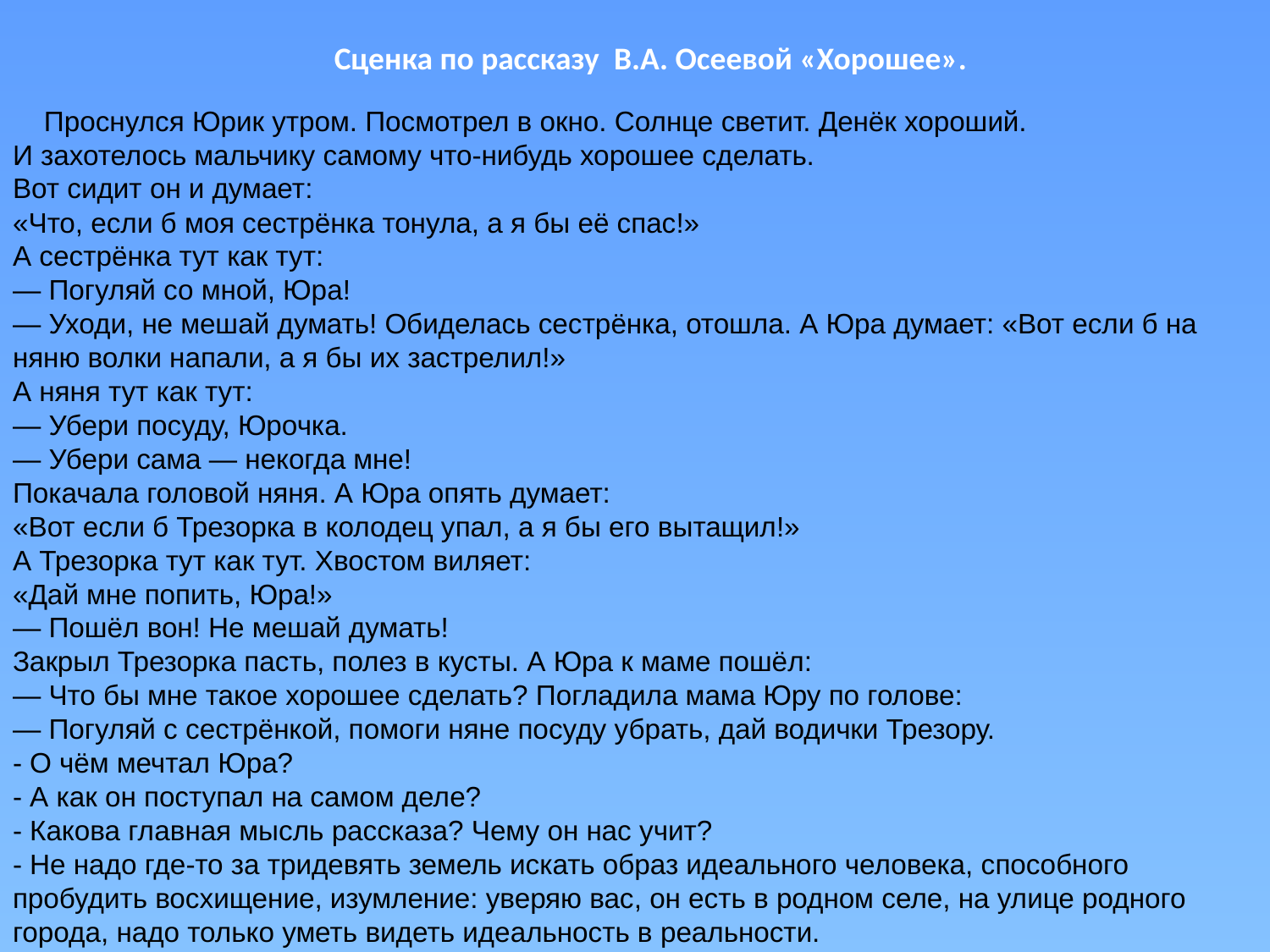

# Сценка по рассказу  В.А. Осеевой «Хорошее».
    Проснулся Юрик утром. Посмотрел в окно. Солнце светит. Денёк хороший.
И захотелось мальчику самому что-нибудь хорошее сделать.
Вот сидит он и думает:
«Что, если б моя сестрёнка тонула, а я бы её спас!»
А сестрёнка тут как тут:
— Погуляй со мной, Юра!
— Уходи, не мешай думать! Обиделась сестрёнка, отошла. А Юра думает: «Вот если б на няню волки напали, а я бы их застрелил!»
А няня тут как тут:
— Убери посуду, Юрочка.
— Убери сама — некогда мне!
Покачала головой няня. А Юра опять думает:
«Вот если б Трезорка в колодец упал, а я бы его вытащил!»
А Трезорка тут как тут. Хвостом виляет:
«Дай мне попить, Юра!»
— Пошёл вон! Не мешай думать!
Закрыл Трезорка пасть, полез в кусты. А Юра к маме пошёл:
— Что бы мне такое хорошее сделать? Погладила мама Юру по голове:
— Погуляй с сестрёнкой, помоги няне посуду убрать, дай водички Трезору.
- О чём мечтал Юра?
- А как он поступал на самом деле?
- Какова главная мысль рассказа? Чему он нас учит?
- Не надо где-то за тридевять земель искать образ идеального человека, способного пробудить восхищение, изумление: уверяю вас, он есть в родном селе, на улице родного города, надо только уметь видеть идеальность в реальности.